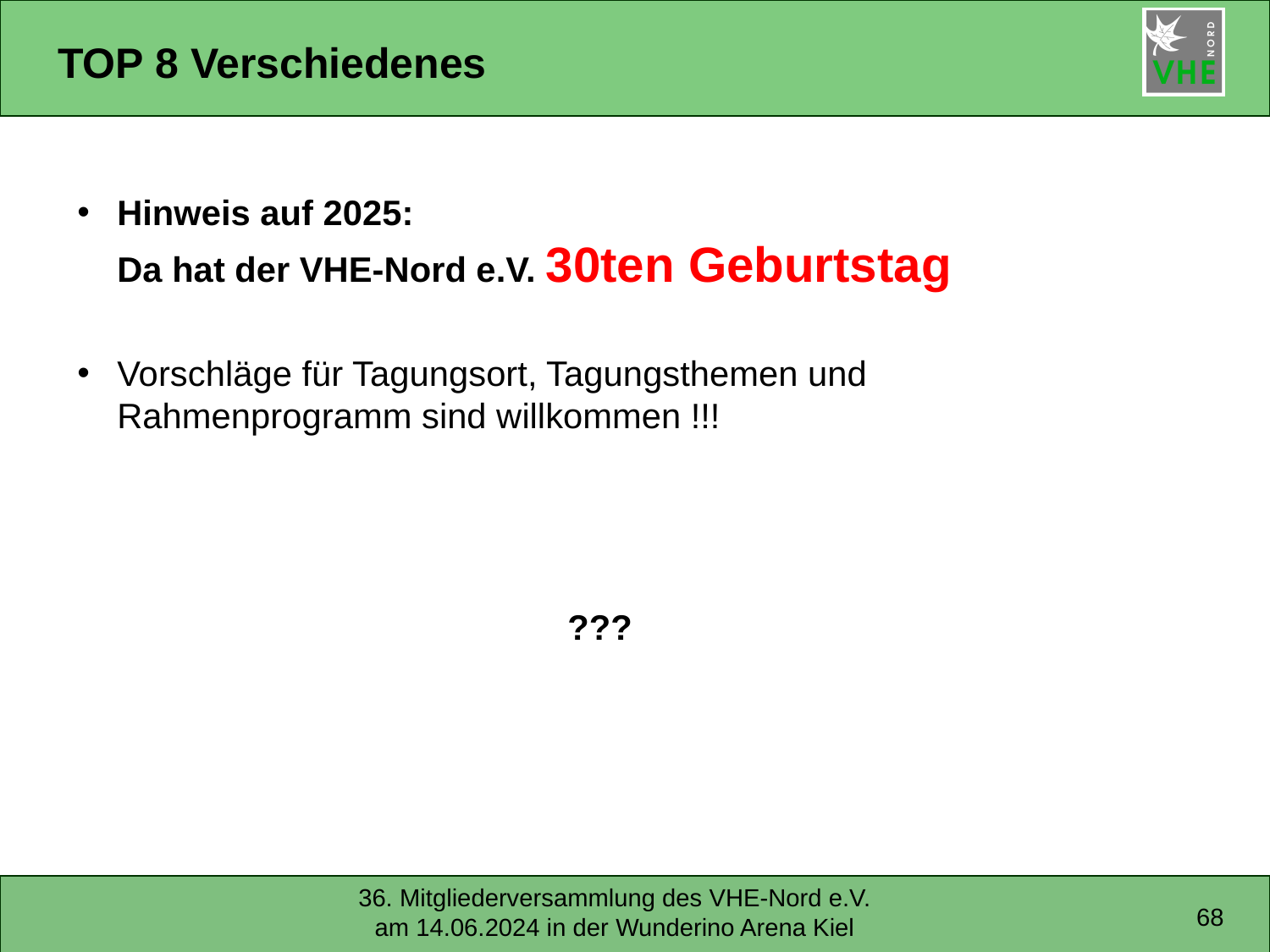

# TOP 8 Verschiedenes

Hinweis auf 2025:
Da hat der VHE-Nord e.V. 30ten Geburtstag

Vorschläge für Tagungsort, Tagungsthemen und Rahmenprogramm sind willkommen !!!

???

68
36. Mitgliederversammlung des VHE-Nord e.V. am 14.06.2024 in der Wunderino Arena Kiel